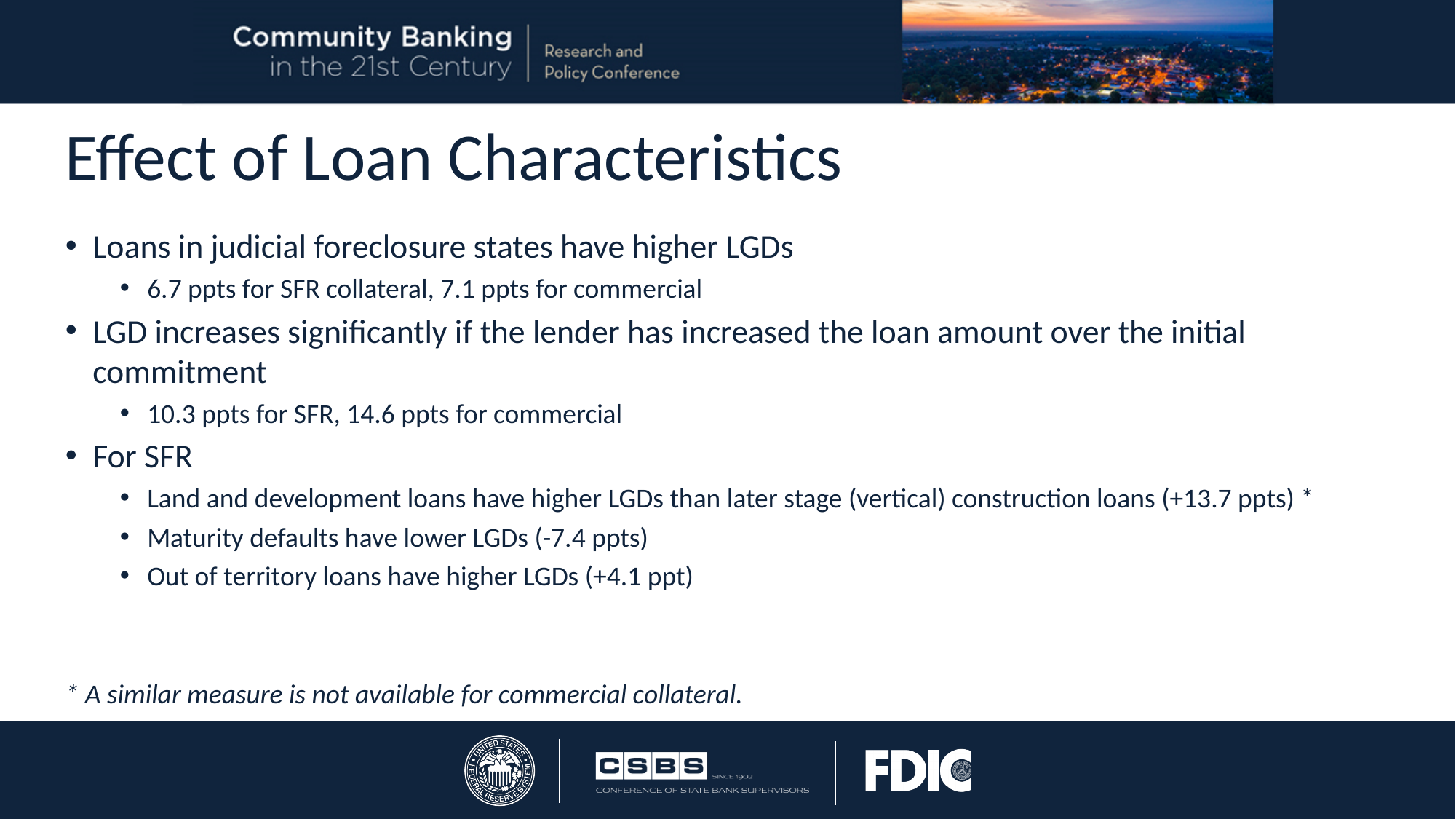

# Effect of Loan Characteristics
Loans in judicial foreclosure states have higher LGDs
6.7 ppts for SFR collateral, 7.1 ppts for commercial
LGD increases significantly if the lender has increased the loan amount over the initial commitment
10.3 ppts for SFR, 14.6 ppts for commercial
For SFR
Land and development loans have higher LGDs than later stage (vertical) construction loans (+13.7 ppts) *
Maturity defaults have lower LGDs (-7.4 ppts)
Out of territory loans have higher LGDs (+4.1 ppt)

* A similar measure is not available for commercial collateral.